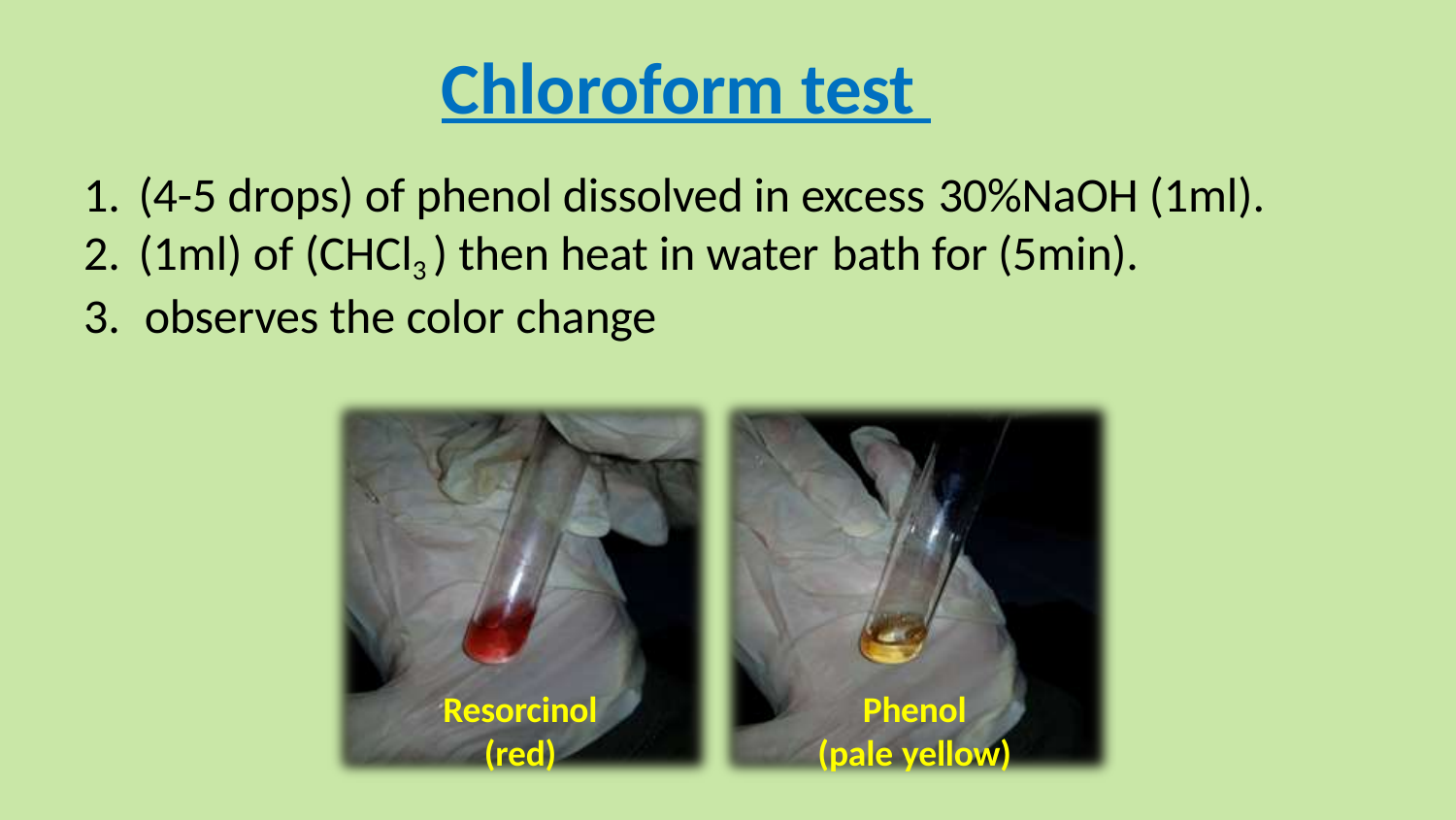

Chloroform test
(4-5 drops) of phenol dissolved in excess 30%NaOH (1ml).
(1ml) of (CHCl3 ) then heat in water bath for (5min).
observes the color change

Resorcinol
(red)
Phenol
(pale yellow)